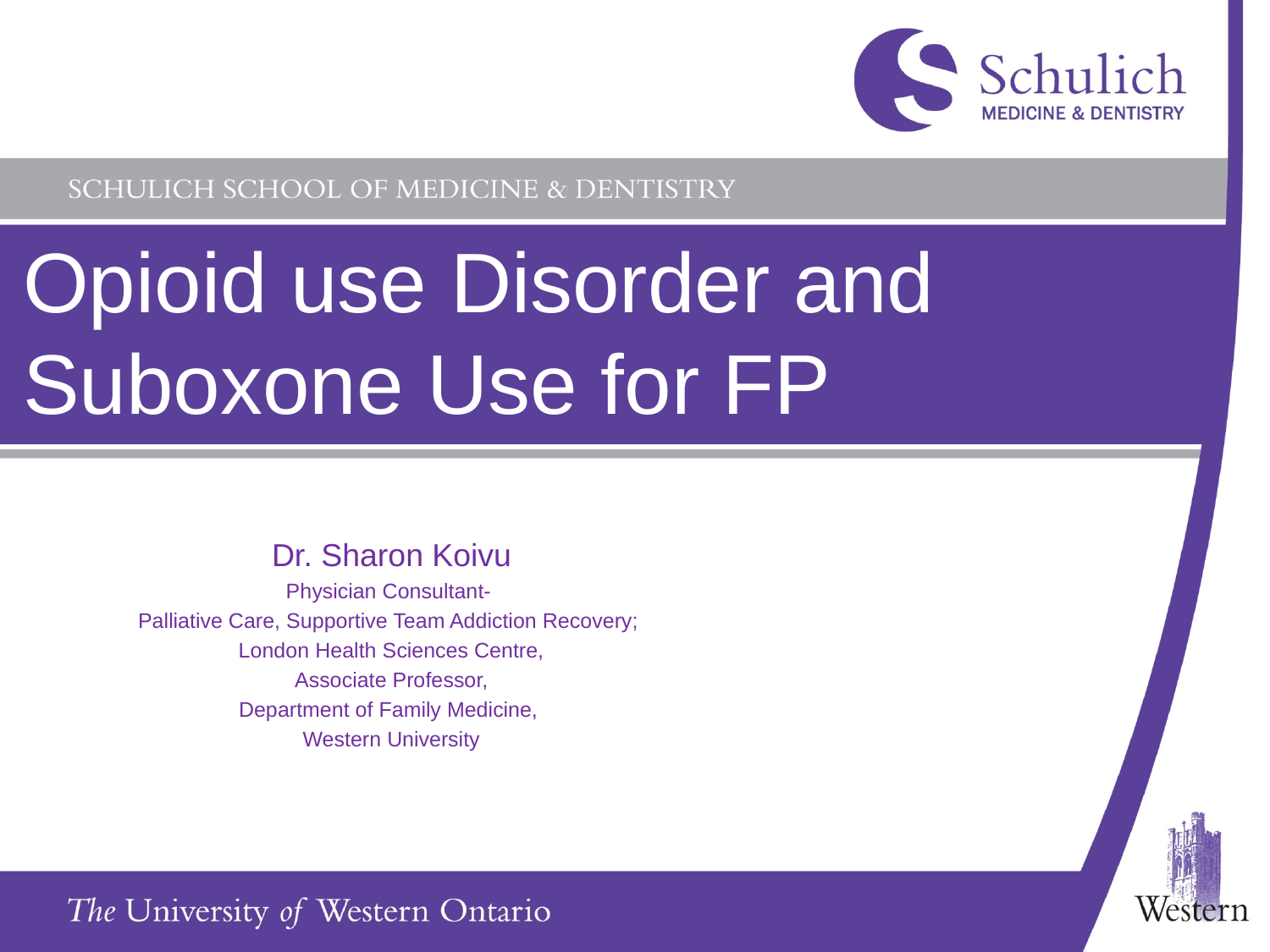

Opioid use Disorder and Suboxone Use for FP

Dr. Sharon Koivu
Physician Consultant-
Palliative Care, Supportive Team Addiction Recovery;
London Health Sciences Centre,
Associate Professor,
Department of Family Medicine,
Western University